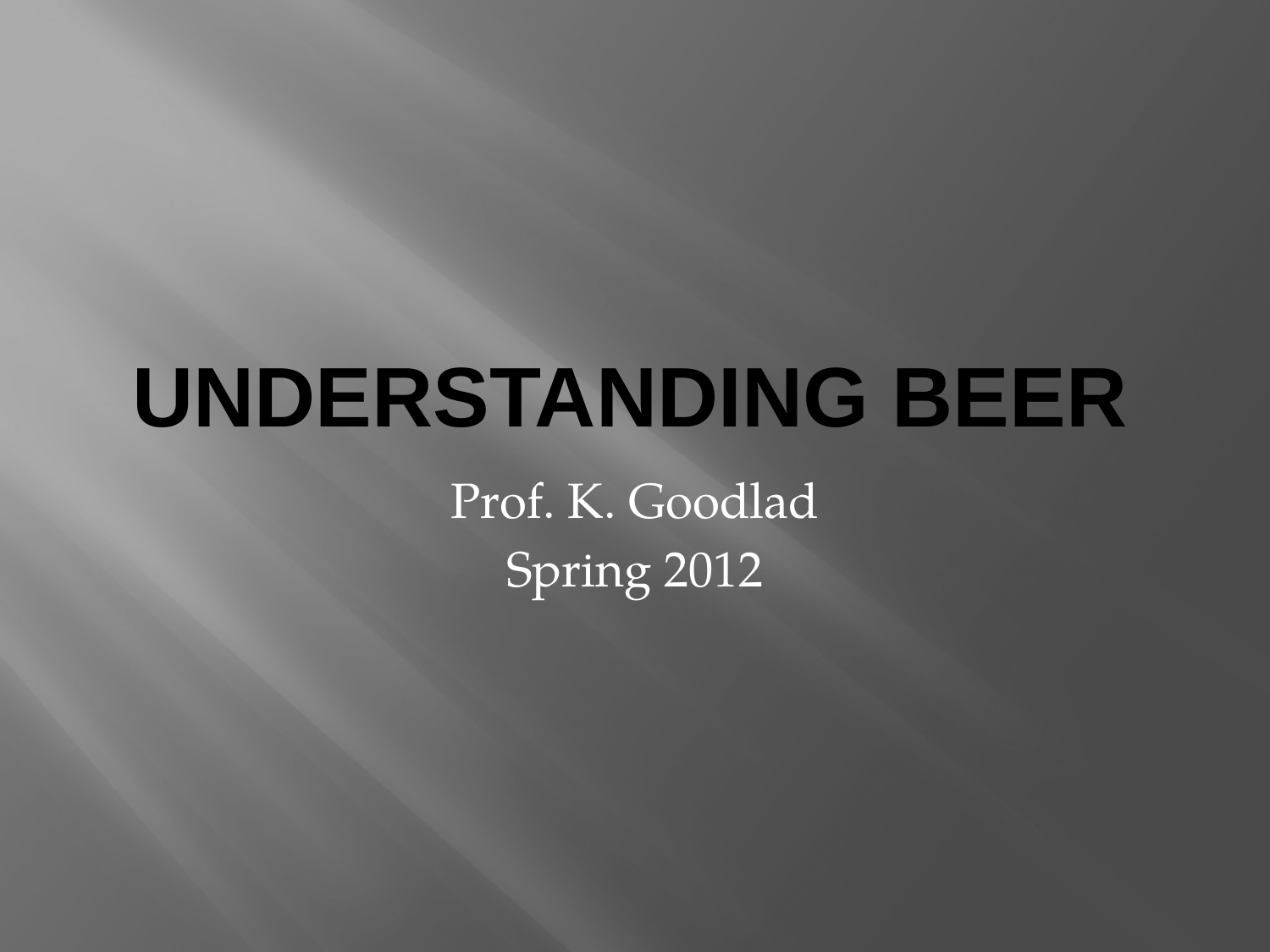

# Understanding Beer
Prof. K. Goodlad
Spring 2012